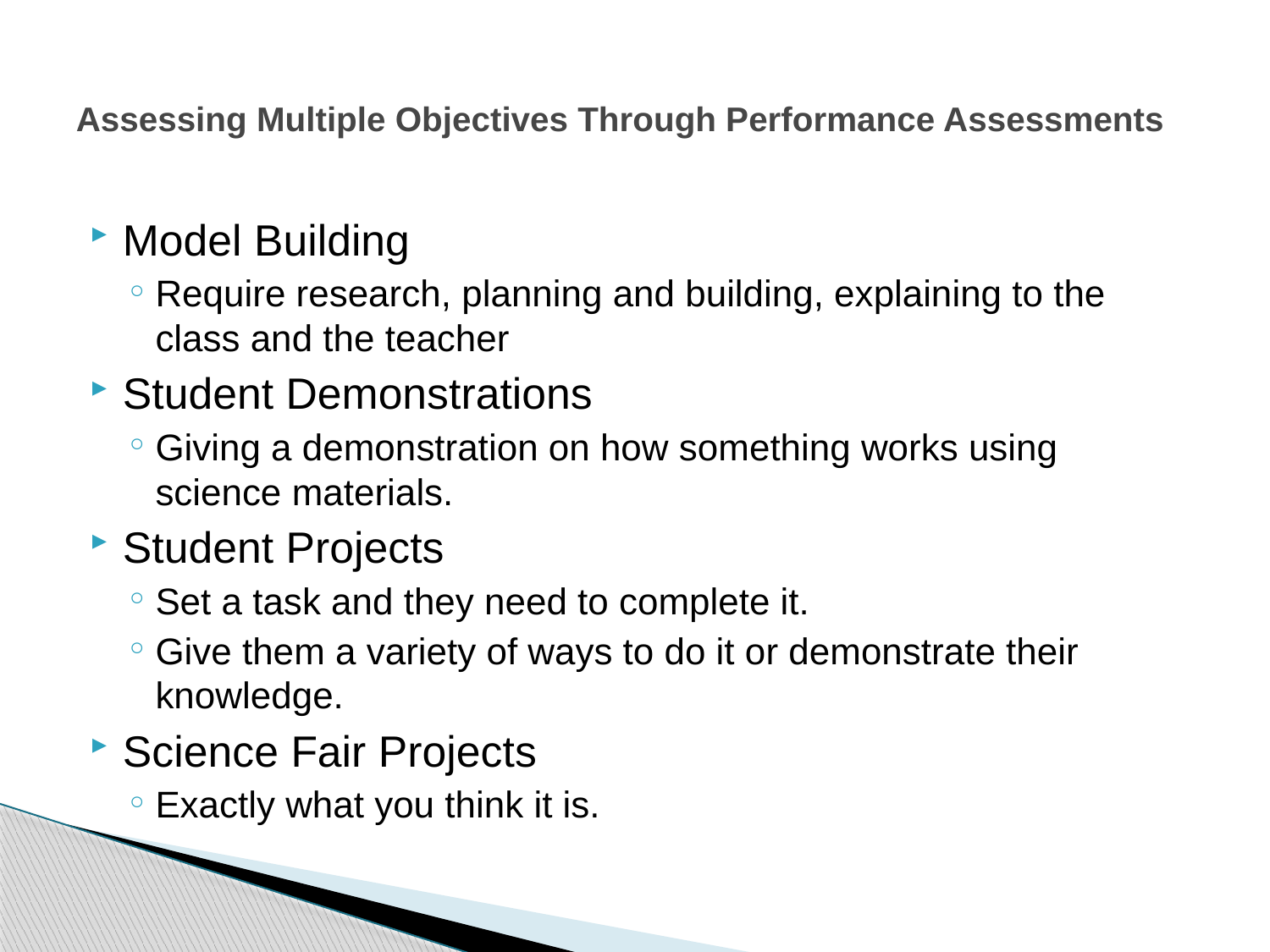

# Assessing Multiple Objectives Through Performance Assessments
Model Building
Require research, planning and building, explaining to the class and the teacher
Student Demonstrations
Giving a demonstration on how something works using science materials.
Student Projects
Set a task and they need to complete it.
Give them a variety of ways to do it or demonstrate their knowledge.
Science Fair Projects
Exactly what you think it is.